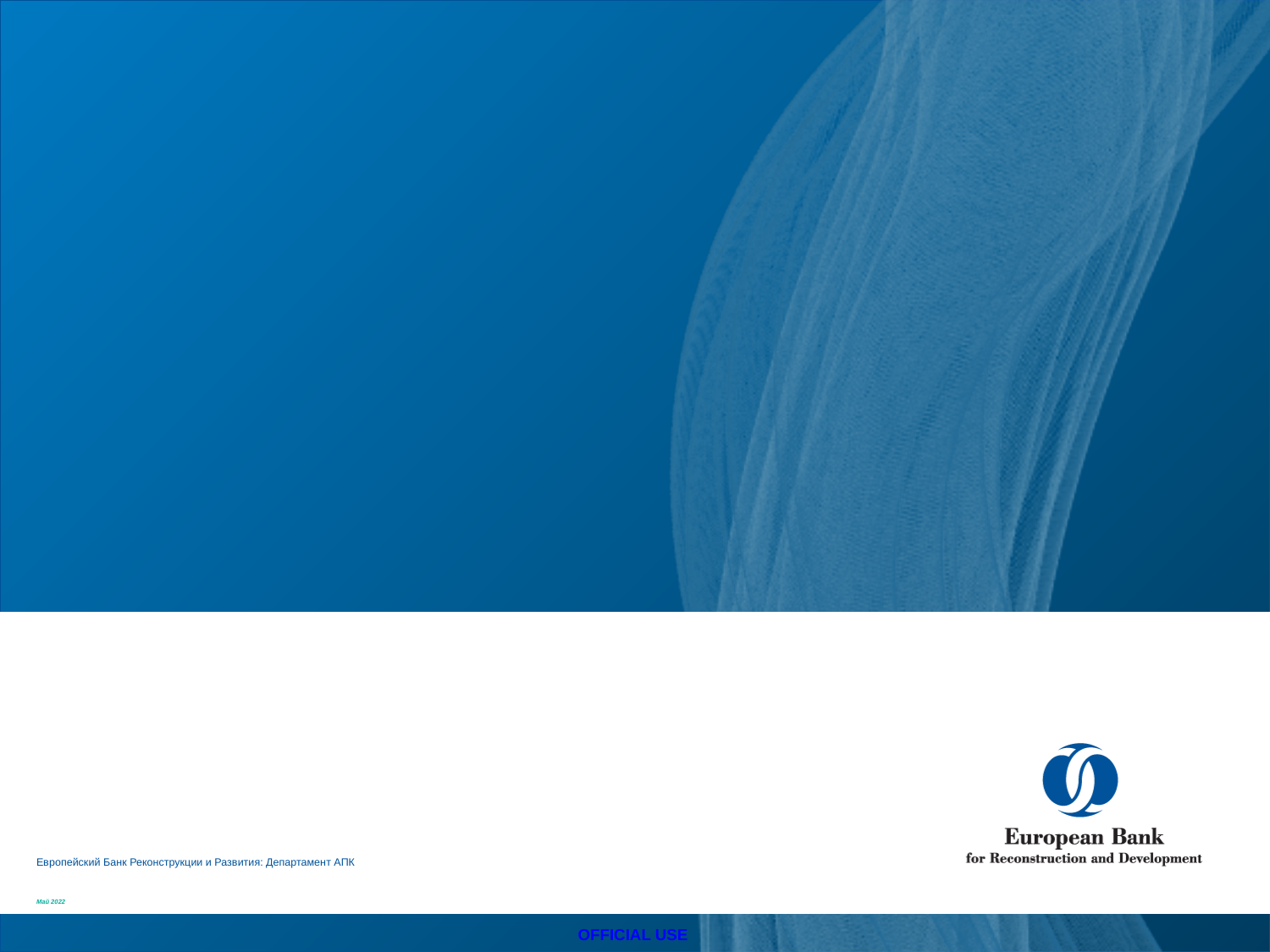

#

Европейский Банк Реконструкции и Развития: Департамент АПК

Май 2022
OFFICIAL USE